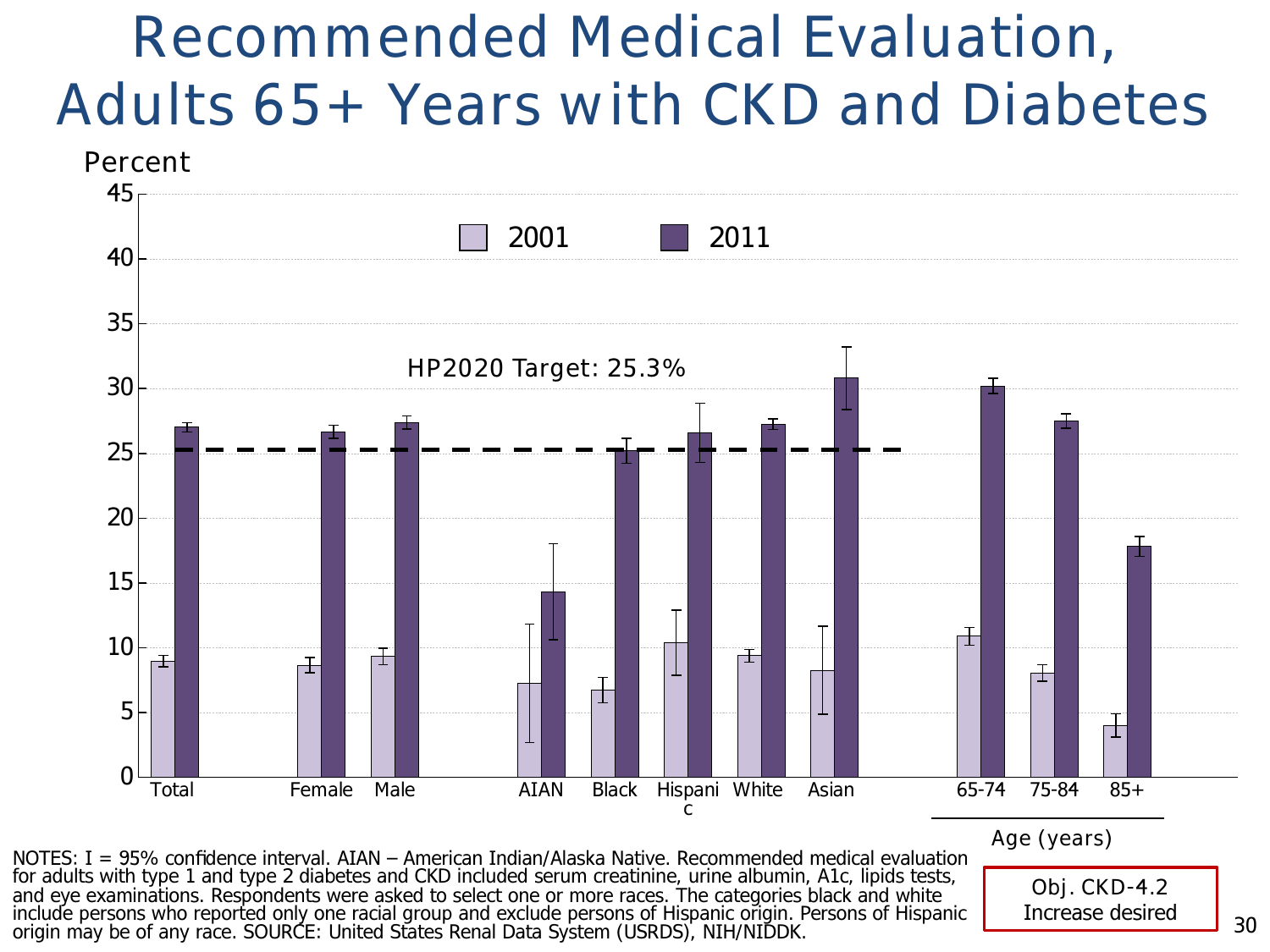

# Recommended Medical Evaluation, Adults 65+ Years with CKD and Diabetes
Percent

### Chart

| Category | 2001 | 2011 | target |
|---|---|---|---|
| Total  | 8.9701 | 27.021 | 25.3 |
|  | None | None | 25.3 |
| Female | 8.6558 | 26.6707 | 25.3 |
| Male | 9.3218 | 27.3866 | 25.3 |
|  | None | None | 25.3 |
| AIAN | 7.2581 | 14.3275 | 25.3 |
| Black | 6.7362 | 25.1958 | 25.3 |
| Hispanic | 10.3873 | 26.5928 | 25.3 |
| White  | 9.3839 | 27.2425 | 25.3 |
| Asian  | 8.2677 | 30.7968 | 25.3 |
|  | None | None | 25.3 |
| 65-74 | 10.8899 | 30.2081 | None |
| 75-84 | 8.0529 | 27.4976 | None |
| 85+ | 4.0089 | 17.8186 | None |
2001

2011
HP2020 Target: 25.3%
Age (years)
NOTES: I = 95% confidence interval. AIAN – American Indian/Alaska Native. Recommended medical evaluation for adults with type 1 and type 2 diabetes and CKD included serum creatinine, urine albumin, A1c, lipids tests, and eye examinations. Respondents were asked to select one or more races. The categories black and white include persons who reported only one racial group and exclude persons of Hispanic origin. Persons of Hispanic origin may be of any race. SOURCE: United States Renal Data System (USRDS), NIH/NIDDK.
Obj. CKD-4.2
Increase desired
30